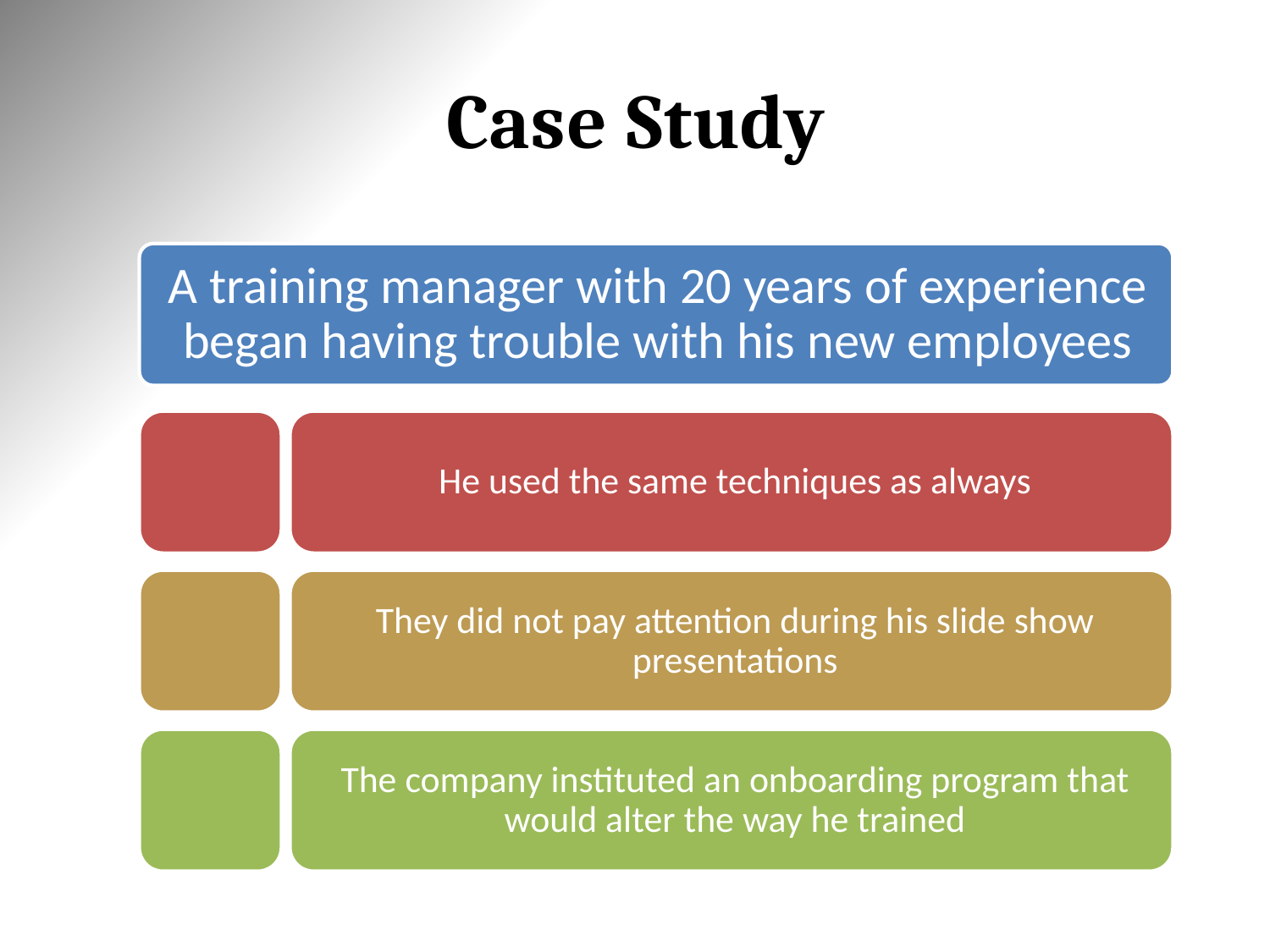

# Case Study
A training manager with 20 years of experience began having trouble with his new employees
He used the same techniques as always
They did not pay attention during his slide show presentations
The company instituted an onboarding program that would alter the way he trained